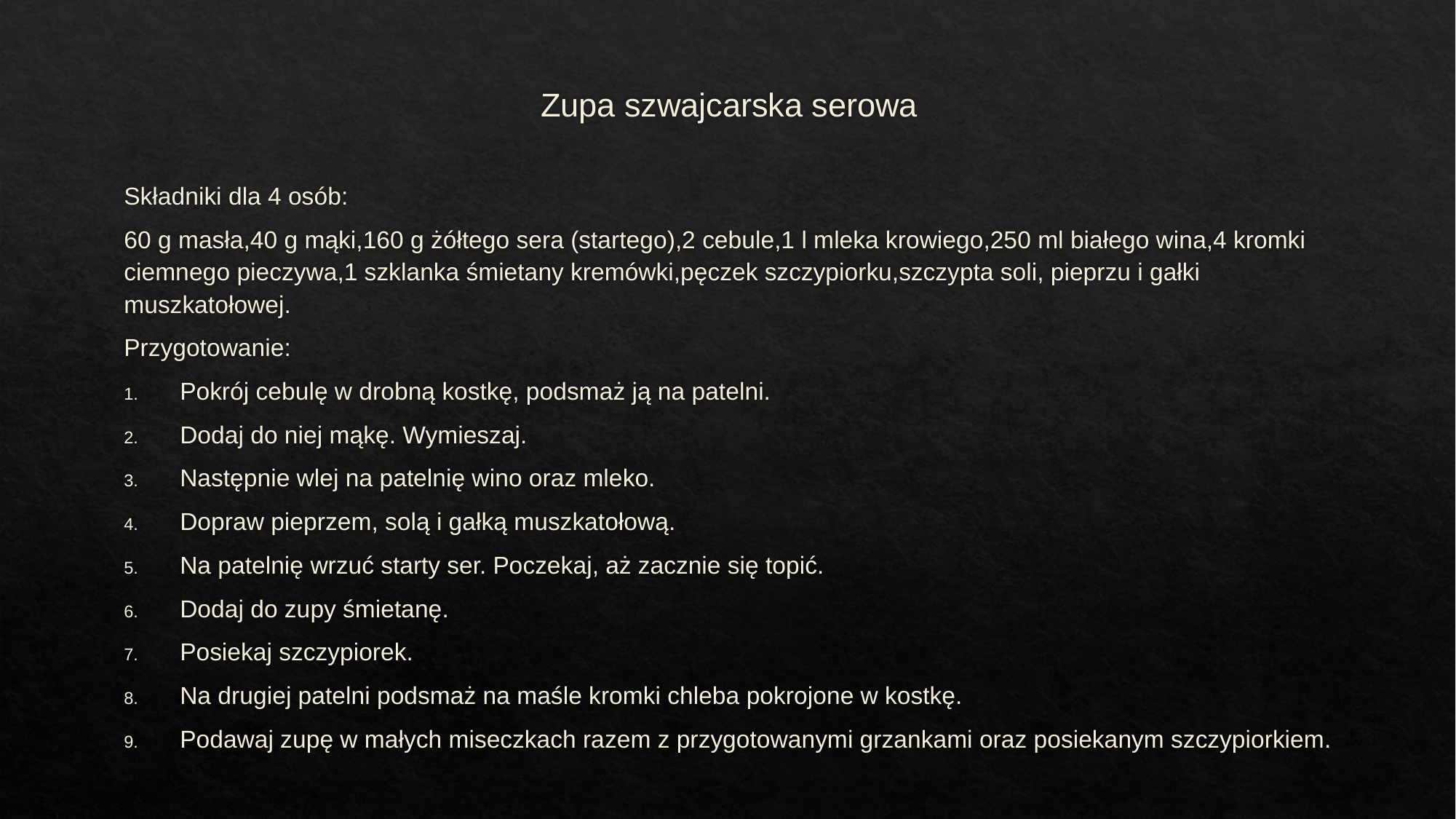

Zupa szwajcarska serowa

Składniki dla 4 osób:
60 g masła,40 g mąki,160 g żółtego sera (startego),2 cebule,1 l mleka krowiego,250 ml białego wina,4 kromki ciemnego pieczywa,1 szklanka śmietany kremówki,pęczek szczypiorku,szczypta soli, pieprzu i gałki muszkatołowej.
Przygotowanie:
 Pokrój cebulę w drobną kostkę, podsmaż ją na patelni.
 Dodaj do niej mąkę. Wymieszaj.
 Następnie wlej na patelnię wino oraz mleko.
 Dopraw pieprzem, solą i gałką muszkatołową.
 Na patelnię wrzuć starty ser. Poczekaj, aż zacznie się topić.
 Dodaj do zupy śmietanę.
 Posiekaj szczypiorek.
 Na drugiej patelni podsmaż na maśle kromki chleba pokrojone w kostkę.
 Podawaj zupę w małych miseczkach razem z przygotowanymi grzankami oraz posiekanym szczypiorkiem.